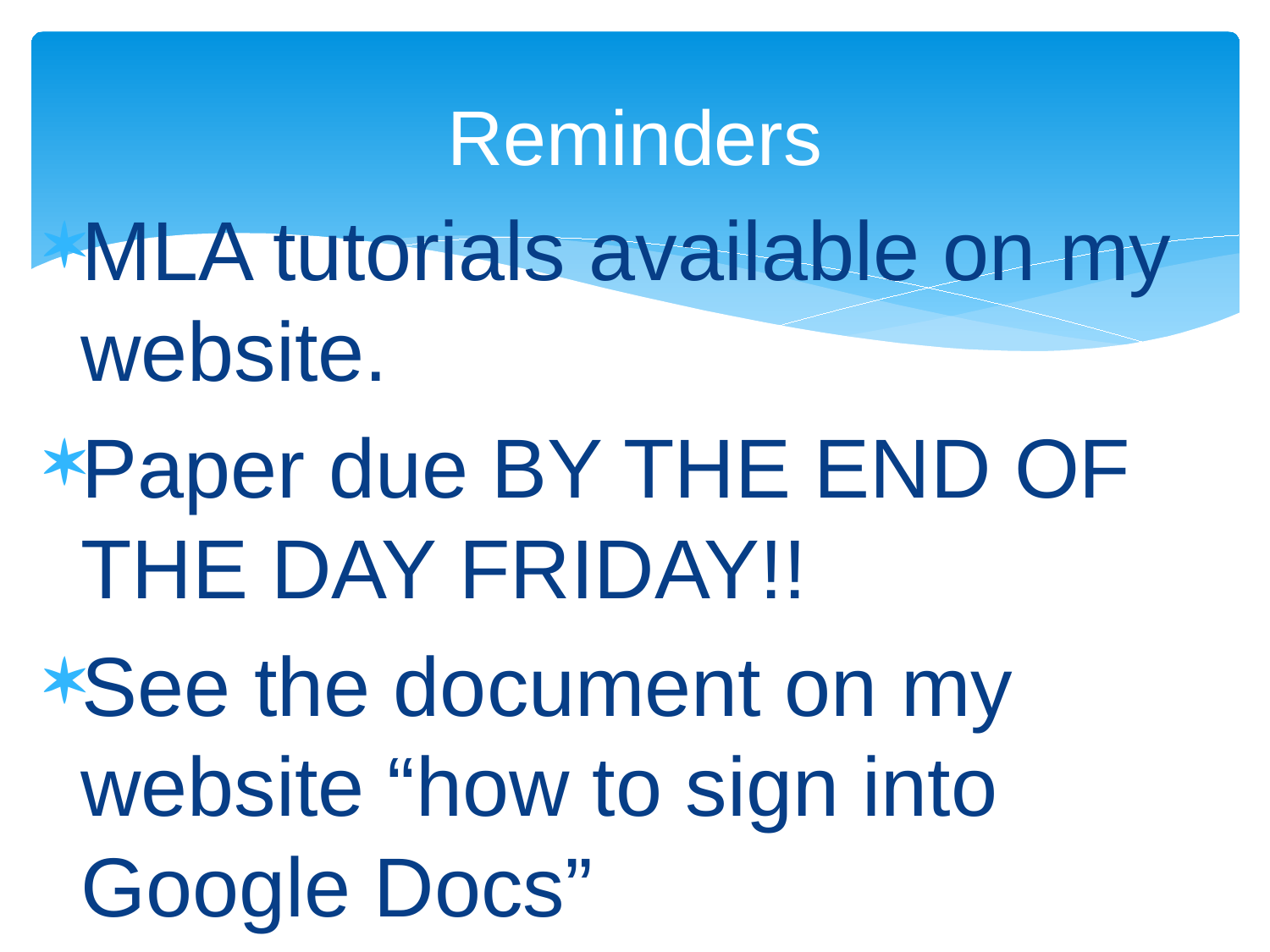

# Reminders
MLA tutorials available on my website.
Paper due BY THE END OF THE DAY FRIDAY!!
See the document on my website “how to sign into Google Docs”